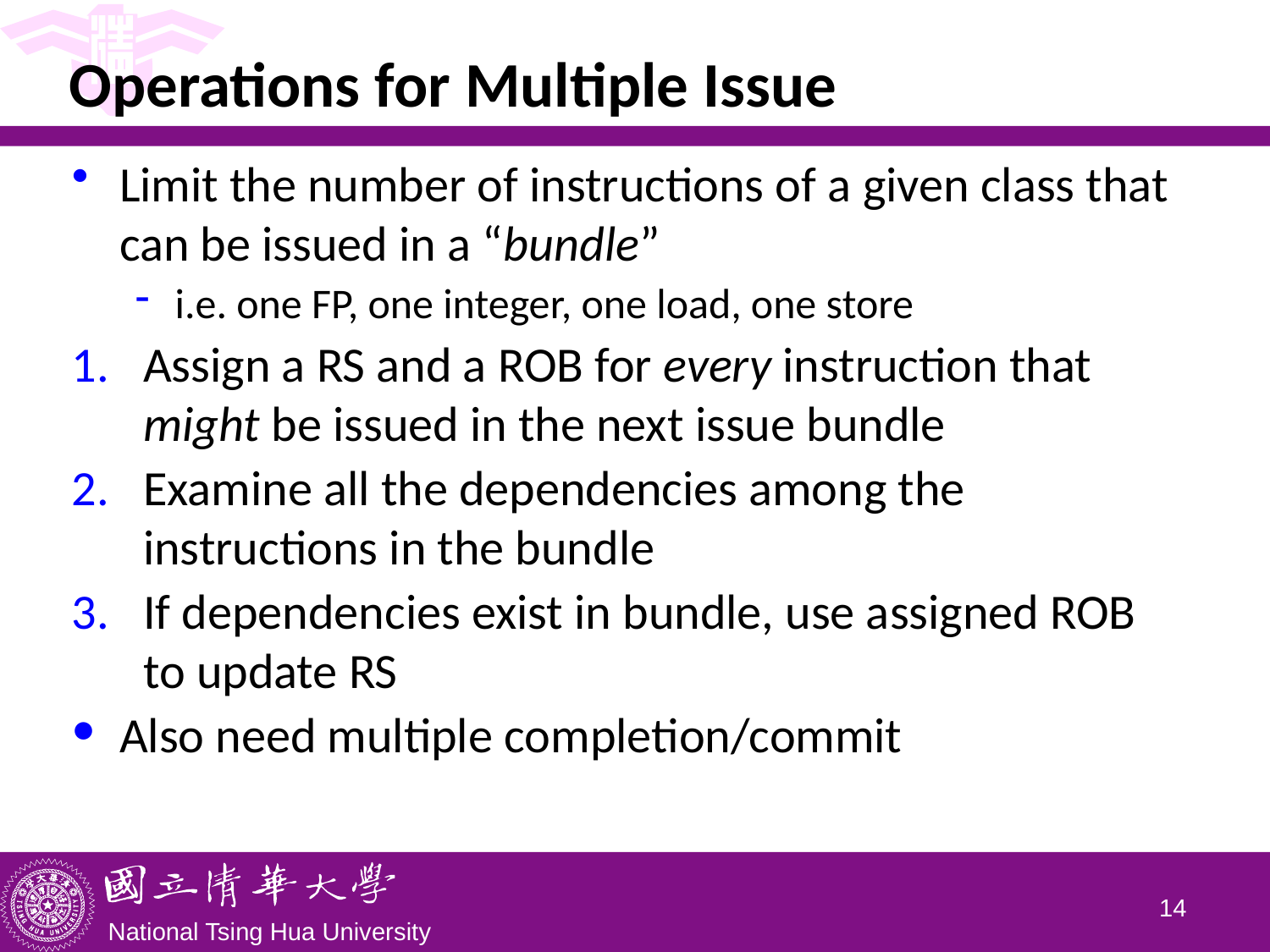

# Operations for Multiple Issue
Limit the number of instructions of a given class that can be issued in a “bundle”
i.e. one FP, one integer, one load, one store
Assign a RS and a ROB for every instruction that might be issued in the next issue bundle
Examine all the dependencies among the instructions in the bundle
If dependencies exist in bundle, use assigned ROB to update RS
Also need multiple completion/commit
14